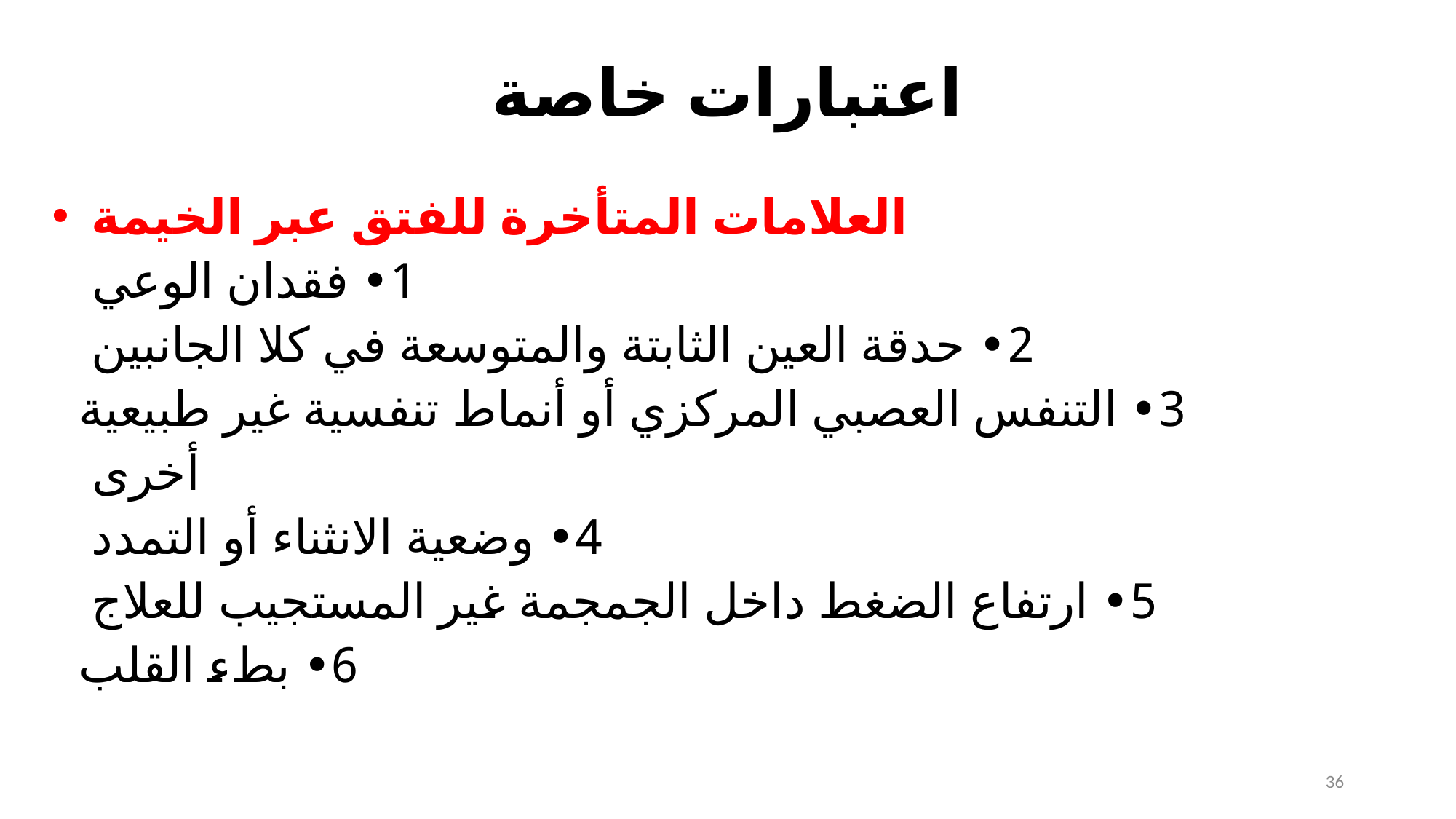

# اعتبارات خاصة
العلامات المتأخرة للفتق عبر الخيمة
1• فقدان الوعي
2• حدقة العين الثابتة والمتوسعة في كلا الجانبين
3• التنفس العصبي المركزي أو أنماط تنفسية غير طبيعية أخرى
4• وضعية الانثناء أو التمدد
5• ارتفاع الضغط داخل الجمجمة غير المستجيب للعلاج
6• بطء القلب
36